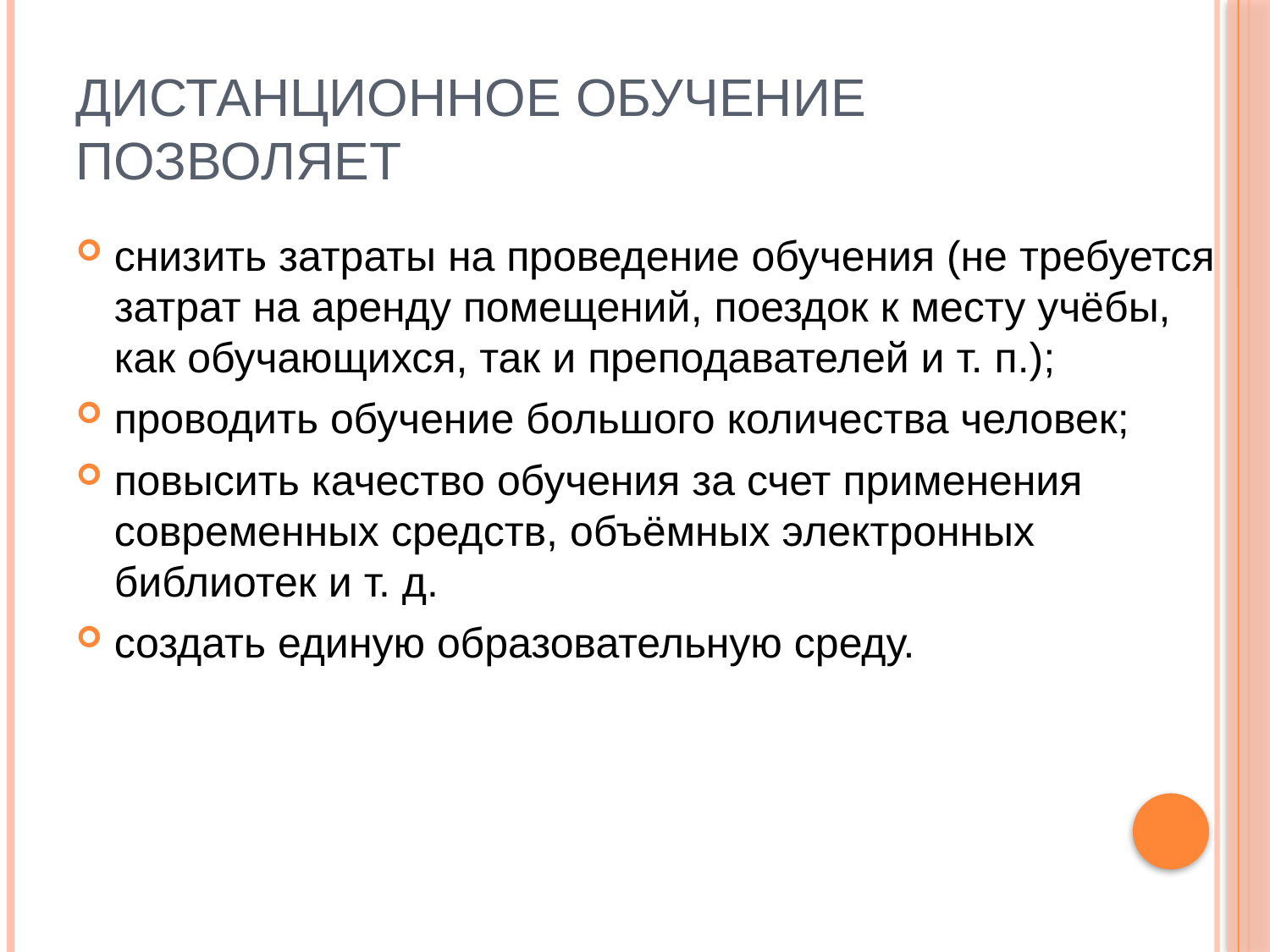

# Дистанционное обучение позволяет
снизить затраты на проведение обучения (не требуется затрат на аренду помещений, поездок к месту учёбы, как обучающихся, так и преподавателей и т. п.);
проводить обучение большого количества человек;
повысить качество обучения за счет применения современных средств, объёмных электронных библиотек и т. д.
создать единую образовательную среду.